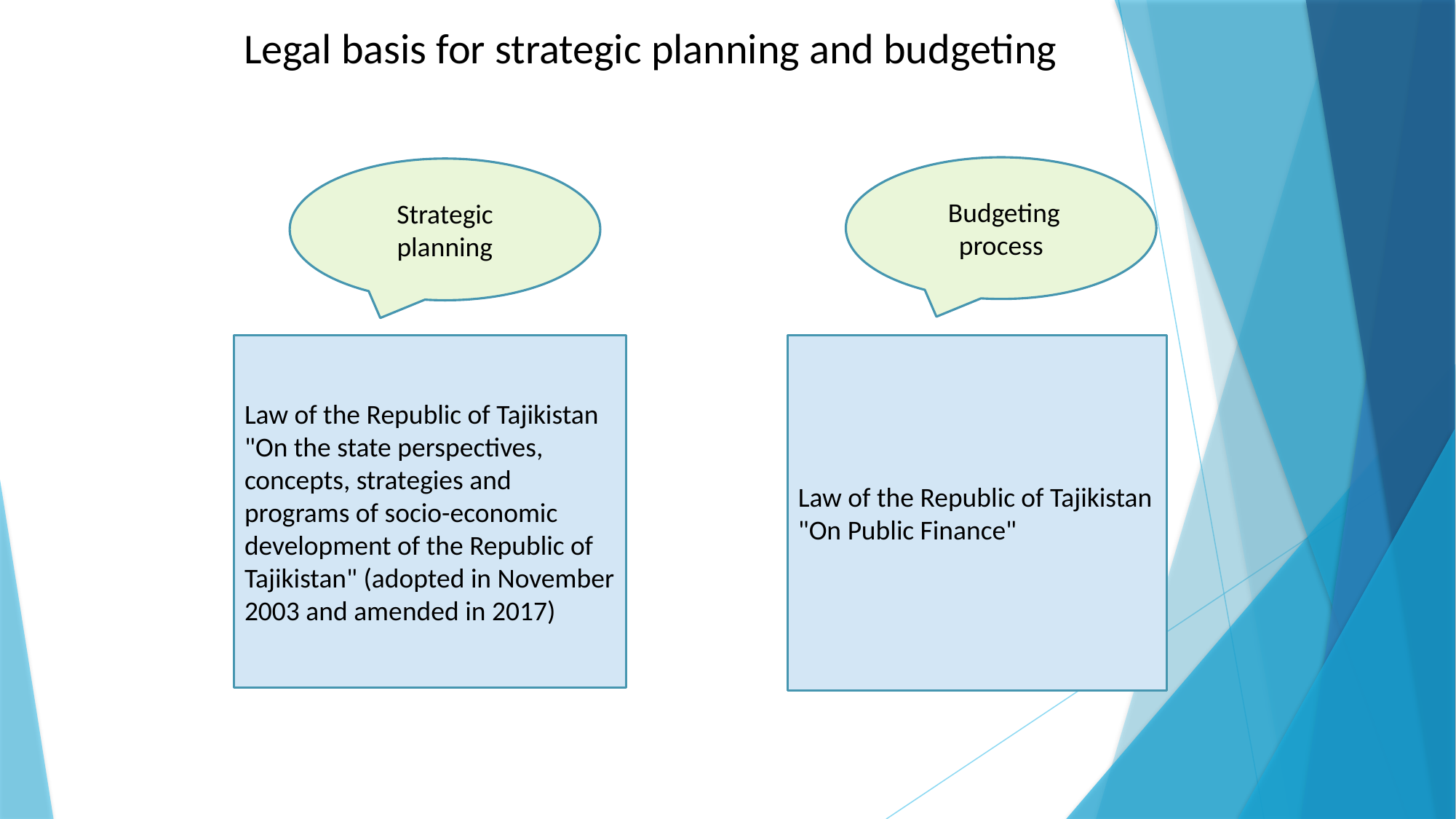

# Legal basis for strategic planning and budgeting
 Budgeting process
Strategic planning
Law of the Republic of Tajikistan "On the state perspectives, concepts, strategies and programs of socio-economic development of the Republic of Tajikistan" (adopted in November 2003 and amended in 2017)
Law of the Republic of Tajikistan "On Public Finance"